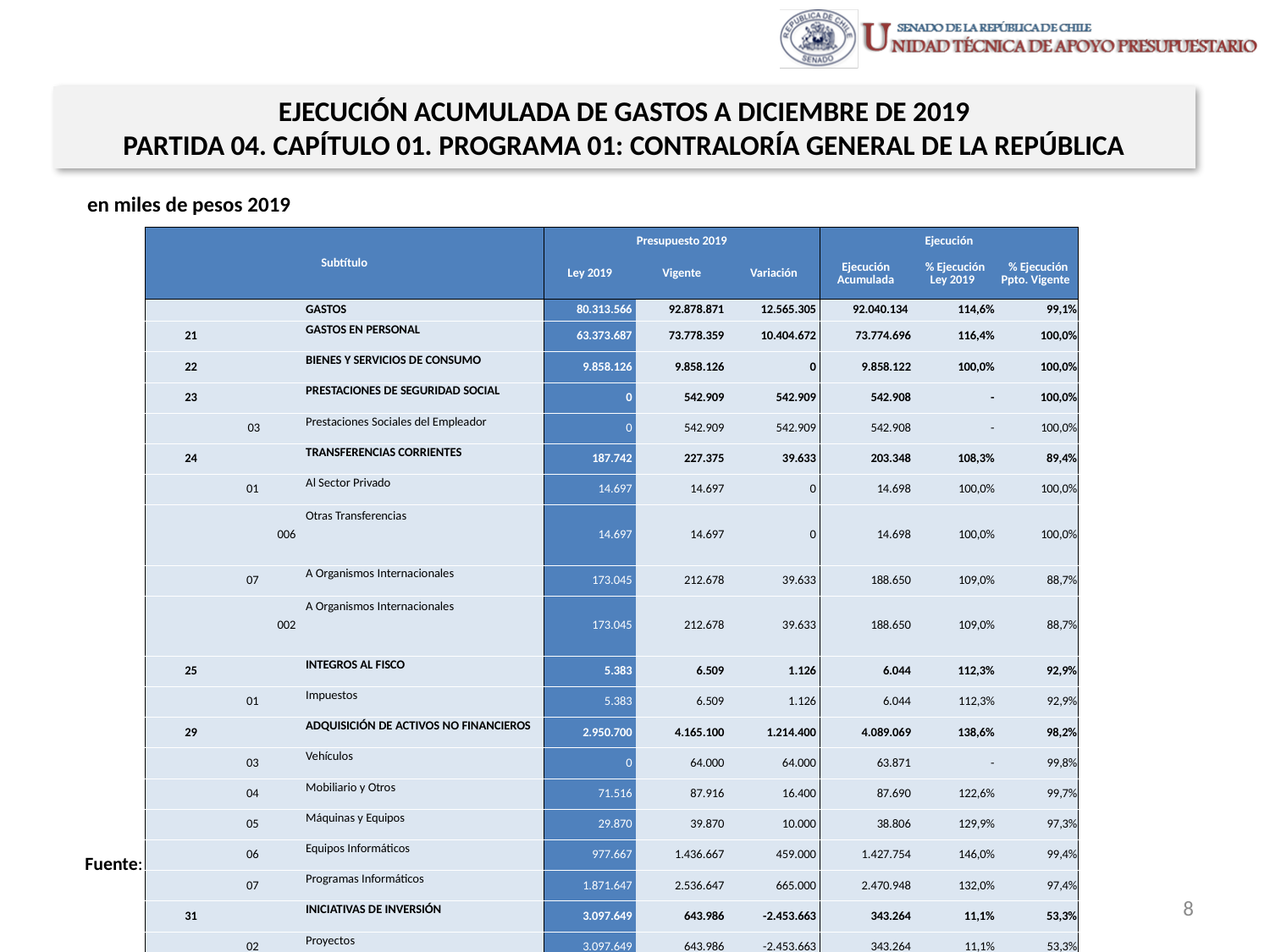

EJECUCIÓN ACUMULADA DE GASTOS A DICIEMBRE DE 2019
PARTIDA 04. CAPÍTULO 01. PROGRAMA 01: CONTRALORÍA GENERAL DE LA REPÚBLICA
en miles de pesos 2019
| Subtítulo |  |  |  | Presupuesto 2019 |  |  | Ejecución |  |  |
| --- | --- | --- | --- | --- | --- | --- | --- | --- | --- |
|  |  |  |  | Ley 2019 | Vigente | Variación | Ejecución Acumulada | % Ejecución Ley 2019 | % Ejecución Ppto. Vigente |
|  |  |  | GASTOS | 80.313.566 | 92.878.871 | 12.565.305 | 92.040.134 | 114,6% | 99,1% |
| 21 |  |  | GASTOS EN PERSONAL | 63.373.687 | 73.778.359 | 10.404.672 | 73.774.696 | 116,4% | 100,0% |
| 22 |  |  | BIENES Y SERVICIOS DE CONSUMO | 9.858.126 | 9.858.126 | 0 | 9.858.122 | 100,0% | 100,0% |
| 23 |  |  | PRESTACIONES DE SEGURIDAD SOCIAL | 0 | 542.909 | 542.909 | 542.908 | - | 100,0% |
|  | 03 |  | Prestaciones Sociales del Empleador | 0 | 542.909 | 542.909 | 542.908 | - | 100,0% |
| 24 |  |  | TRANSFERENCIAS CORRIENTES | 187.742 | 227.375 | 39.633 | 203.348 | 108,3% | 89,4% |
|  | 01 |  | Al Sector Privado | 14.697 | 14.697 | 0 | 14.698 | 100,0% | 100,0% |
|  |  | 006 | Otras Transferencias | 14.697 | 14.697 | 0 | 14.698 | 100,0% | 100,0% |
|  | 07 |  | A Organismos Internacionales | 173.045 | 212.678 | 39.633 | 188.650 | 109,0% | 88,7% |
|  |  | 002 | A Organismos Internacionales | 173.045 | 212.678 | 39.633 | 188.650 | 109,0% | 88,7% |
| 25 |  |  | INTEGROS AL FISCO | 5.383 | 6.509 | 1.126 | 6.044 | 112,3% | 92,9% |
|  | 01 |  | Impuestos | 5.383 | 6.509 | 1.126 | 6.044 | 112,3% | 92,9% |
| 29 |  |  | ADQUISICIÓN DE ACTIVOS NO FINANCIEROS | 2.950.700 | 4.165.100 | 1.214.400 | 4.089.069 | 138,6% | 98,2% |
|  | 03 |  | Vehículos | 0 | 64.000 | 64.000 | 63.871 | - | 99,8% |
|  | 04 |  | Mobiliario y Otros | 71.516 | 87.916 | 16.400 | 87.690 | 122,6% | 99,7% |
|  | 05 |  | Máquinas y Equipos | 29.870 | 39.870 | 10.000 | 38.806 | 129,9% | 97,3% |
|  | 06 |  | Equipos Informáticos | 977.667 | 1.436.667 | 459.000 | 1.427.754 | 146,0% | 99,4% |
|  | 07 |  | Programas Informáticos | 1.871.647 | 2.536.647 | 665.000 | 2.470.948 | 132,0% | 97,4% |
| 31 |  |  | INICIATIVAS DE INVERSIÓN | 3.097.649 | 643.986 | -2.453.663 | 343.264 | 11,1% | 53,3% |
|  | 02 |  | Proyectos | 3.097.649 | 643.986 | -2.453.663 | 343.264 | 11,1% | 53,3% |
| 34 |  |  | SERVICIO DE LA DEUDA | 840.279 | 3.227.807 | 2.387.528 | 3.222.683 | 383,5% | 99,8% |
|  | 02 |  | Amortización Deuda Externa | 665.681 | 685.568 | 19.887 | 685.567 | 103,0% | 100,0% |
|  | 04 |  | Intereses Deuda Externa | 174.598 | 99.754 | -74.844 | 99.754 | 57,1% | 100,0% |
|  | 07 |  | Deuda Flotante | 0 | 2.442.485 | 2.442.485 | 2.437.362 | - | 99,8% |
| 35 |  |  | SALDO FINAL DE CAJA | 0 | 428.700 | 428.700 | 0 | - | 0,0% |
Fuente: Elaboración propia en base  a Informes de ejecución presupuestaria mensual de DIPRES
8